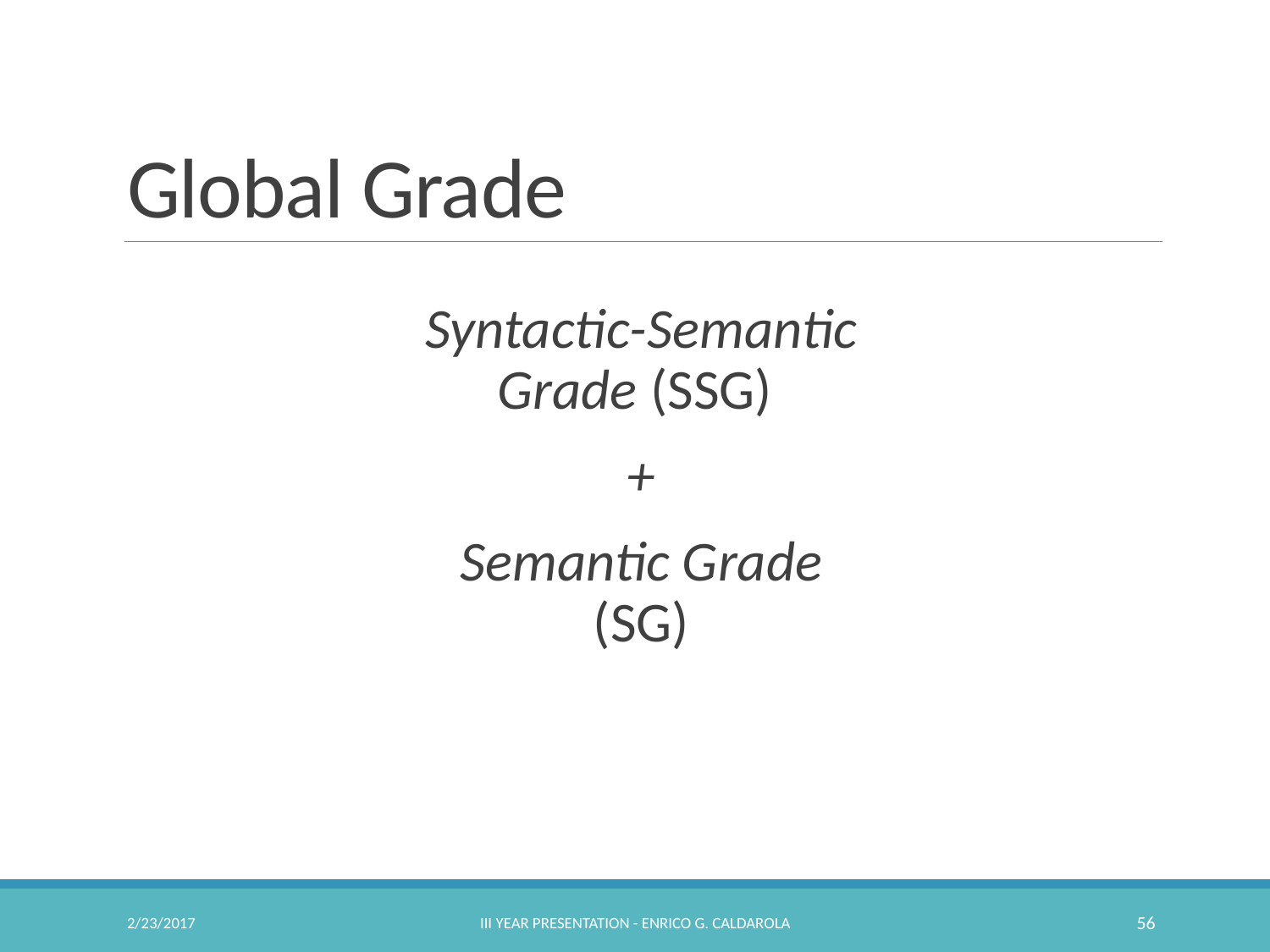

# Global Grade
Syntactic-Semantic Grade (SSG)
+
Semantic Grade (SG)
2/23/2017
III Year Presentation - Enrico G. Caldarola
56